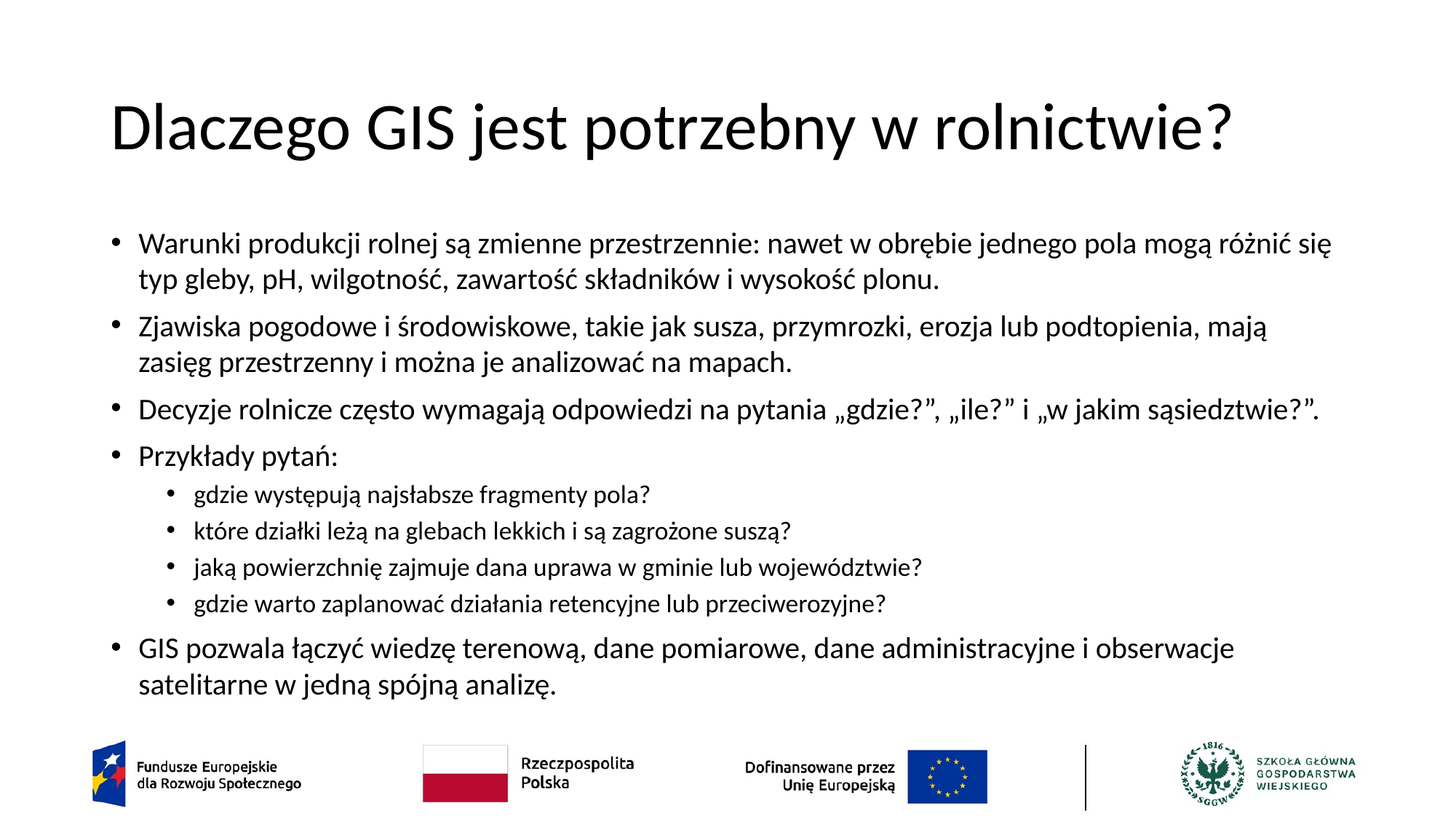

# Dlaczego GIS jest potrzebny w rolnictwie?
Warunki produkcji rolnej są zmienne przestrzennie: nawet w obrębie jednego pola mogą różnić się typ gleby, pH, wilgotność, zawartość składników i wysokość plonu.
Zjawiska pogodowe i środowiskowe, takie jak susza, przymrozki, erozja lub podtopienia, mają zasięg przestrzenny i można je analizować na mapach.
Decyzje rolnicze często wymagają odpowiedzi na pytania „gdzie?”, „ile?” i „w jakim sąsiedztwie?”.
Przykłady pytań:
gdzie występują najsłabsze fragmenty pola?
które działki leżą na glebach lekkich i są zagrożone suszą?
jaką powierzchnię zajmuje dana uprawa w gminie lub województwie?
gdzie warto zaplanować działania retencyjne lub przeciwerozyjne?
GIS pozwala łączyć wiedzę terenową, dane pomiarowe, dane administracyjne i obserwacje satelitarne w jedną spójną analizę.